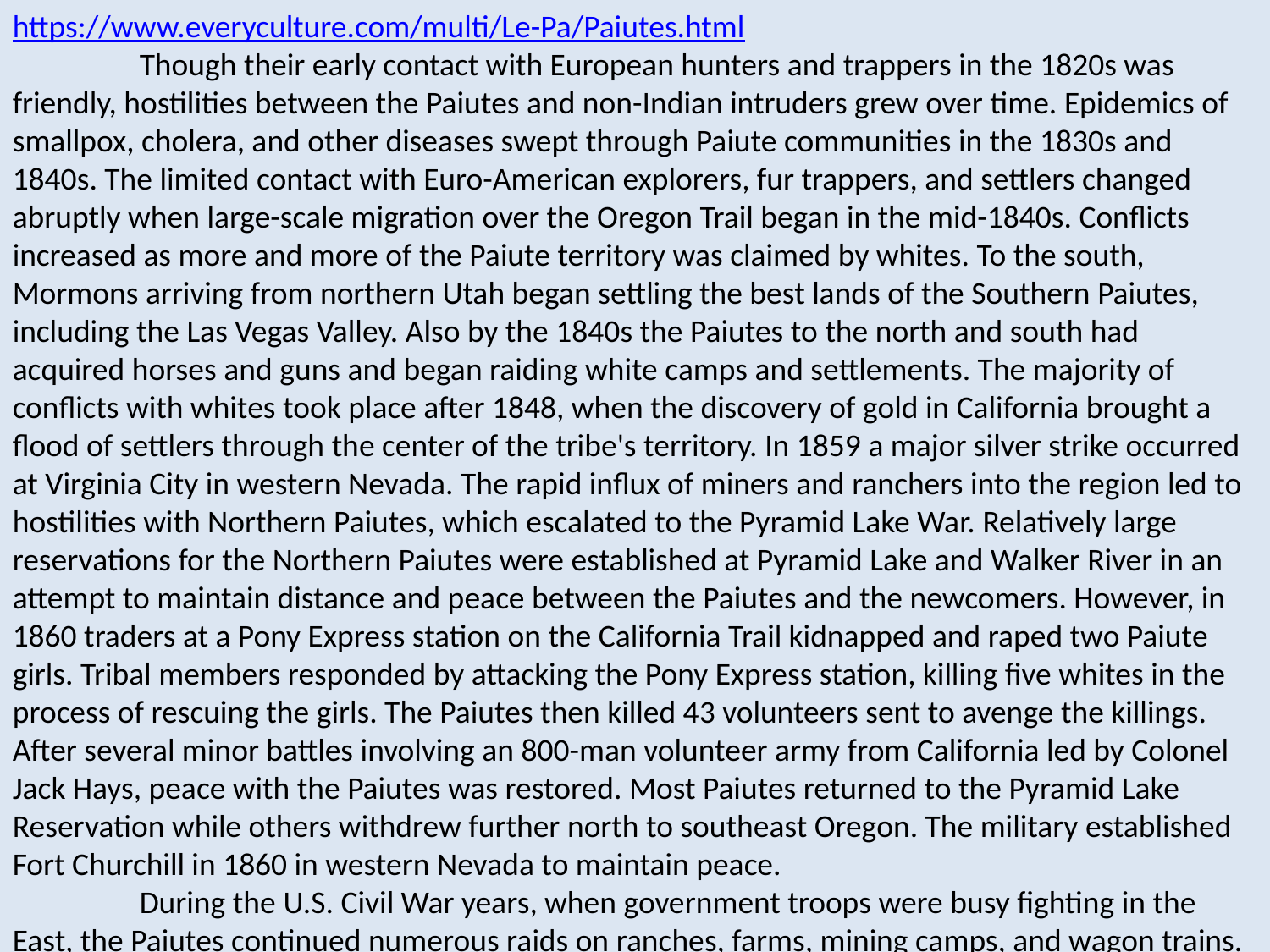

https://www.everyculture.com/multi/Le-Pa/Paiutes.html
	Though their early contact with European hunters and trappers in the 1820s was friendly, hostilities between the Paiutes and non-Indian intruders grew over time. Epidemics of smallpox, cholera, and other diseases swept through Paiute communities in the 1830s and 1840s. The limited contact with Euro-American explorers, fur trappers, and settlers changed abruptly when large-scale migration over the Oregon Trail began in the mid-1840s. Conflicts increased as more and more of the Paiute territory was claimed by whites. To the south, Mormons arriving from northern Utah began settling the best lands of the Southern Paiutes, including the Las Vegas Valley. Also by the 1840s the Paiutes to the north and south had acquired horses and guns and began raiding white camps and settlements. The majority of conflicts with whites took place after 1848, when the discovery of gold in California brought a flood of settlers through the center of the tribe's territory. In 1859 a major silver strike occurred at Virginia City in western Nevada. The rapid influx of miners and ranchers into the region led to hostilities with Northern Paiutes, which escalated to the Pyramid Lake War. Relatively large reservations for the Northern Paiutes were established at Pyramid Lake and Walker River in an attempt to maintain distance and peace between the Paiutes and the newcomers. However, in 1860 traders at a Pony Express station on the California Trail kidnapped and raped two Paiute girls. Tribal members responded by attacking the Pony Express station, killing five whites in the process of rescuing the girls. The Paiutes then killed 43 volunteers sent to avenge the killings. After several minor battles involving an 800-man volunteer army from California led by Colonel Jack Hays, peace with the Paiutes was restored. Most Paiutes returned to the Pyramid Lake Reservation while others withdrew further north to southeast Oregon. The military established Fort Churchill in 1860 in western Nevada to maintain peace.
	During the U.S. Civil War years, when government troops were busy fighting in the East, the Paiutes continued numerous raids on ranches, farms, mining camps, and wagon trains. Following the Civil War, U.S. Army troops returned in force to the West. In Oregon, the United States established military posts in 1864 at Camp Alvord and in 1867 at Fort Harney.
	 By 1866 the military took the offensive to end the Paiute resistance to white incursions. The escalating conflict became known as the Snake Indian War, since Northern Paiutes were often called Snake Indians by some settlers. Two war leaders, Paulina and Old Weawa, led the Paiutes in 40 skirmishes with the federal forces over a two year period before finally being forced to surrender in 1868. A treaty promising a reservation in Oregon was signed at Fort Harney with three Paiute bands, but it was never ratified by Congress. The Paiutes were forced to relocate to other reservations located elsewhere in the region. To the south, the United States and Southern Paiutes signed the 1865 Treaty of Spanish Forks. Also never ratified by Congress, the treaty was designed to the place six Southern Paiute bands on the Uintah Reservation in northern Utah. The first reservation for Southern Paiutes, the Moapa Reservation, was finally created in 1872. That same year, the almost two million acre Malheur Reservation was established in central Oregon by presidential executive order for the "free-roaming" Northern Paiutes of southeastern Oregon. However, the Malheur Reservation was returned to public ownership in its entirety following renewed, but brief, hostilities called the Bannock War in 1878. The Northern Paiute population scattered to other reservations or small communities. Many Paiute bands refused to move to the reservations already occupied by other bands. Instead, they established settlements on the outskirts of towns, where they worked as wage laborers. Two Paiute communities grew on military posts abandoned in the 1890s, Fort Bidwell and Fort McDermitt, in Oregon.
	Though several large reservations (Moapa, Pyramid Lake, Walker River, Duck Valley, and Malheur) were established for the Paiutes in Nevada, Oregon, and Idaho between 1859 and 1891, by the turn of the century tribal lands had been reduced to less than 5 percent of their original territory. The government between 1910 and 1930 extended formal federal recognition and set aside modest acreage, usually 10 to 40 acres, for many of the non-reservation Paiute bands. Typical of many reservations throughout the nation, the General Allotment Act of 1887 carved up tribal lands on the larger Paiute reservations into small allotments allocated to individual tribal members and then sold the "excess" to non-Indians. The Walker River Reservation alone lost almost 290,000 acres of its best land in 1906. Around the turn of the century, many of the Owens Valley Paiutes were restricted to areas far too small to support their former way of life as the city of Los Angeles acquired former tribal lands to control water rights to the Owens River.